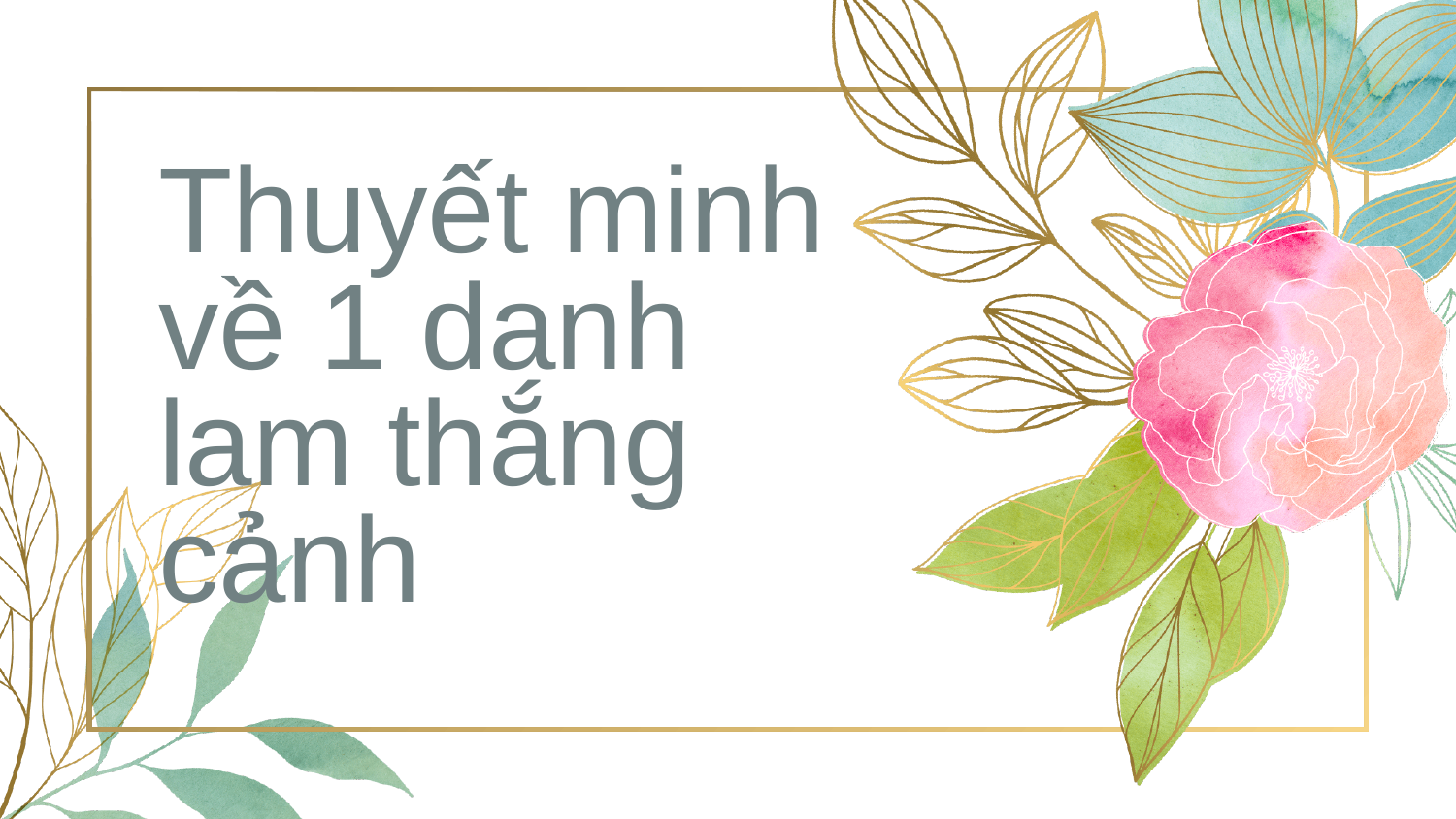

# Thuyết minh về 1 danh lam thắng cảnh